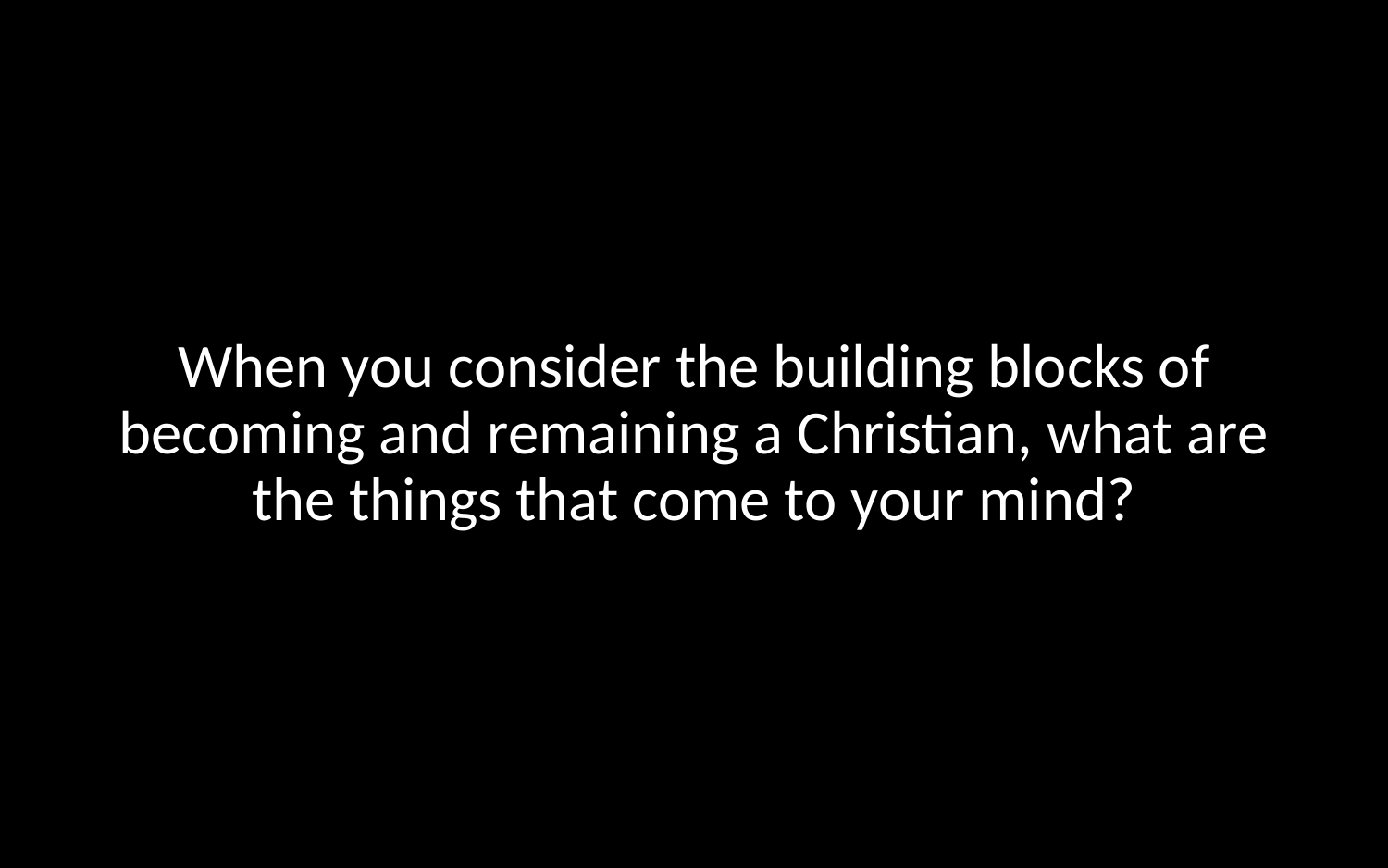

When you consider the building blocks of becoming and remaining a Christian, what are the things that come to your mind?